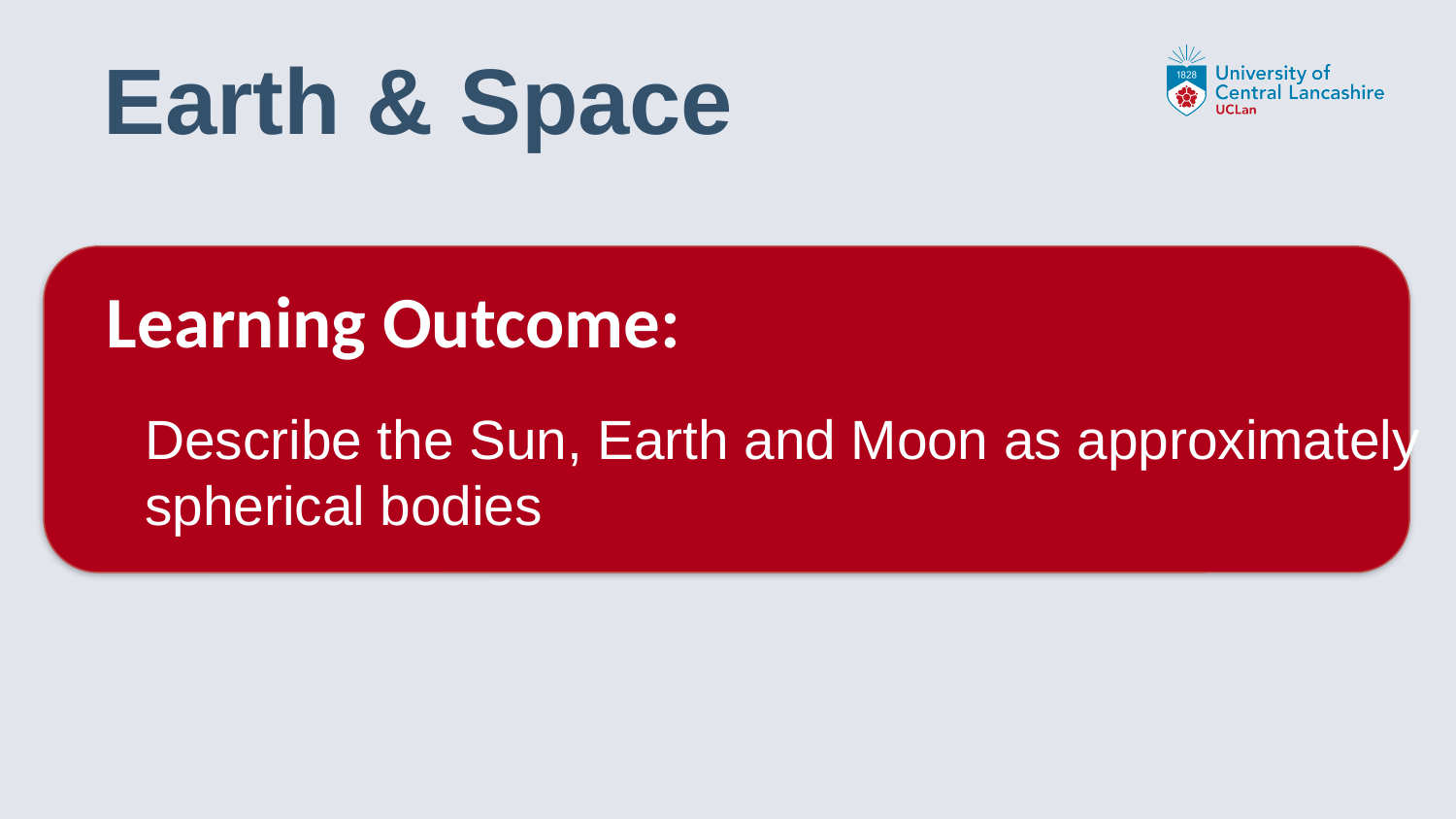

# Earth & Space

Learning Outcome:

Describe the Sun, Earth and Moon as approximately spherical bodies